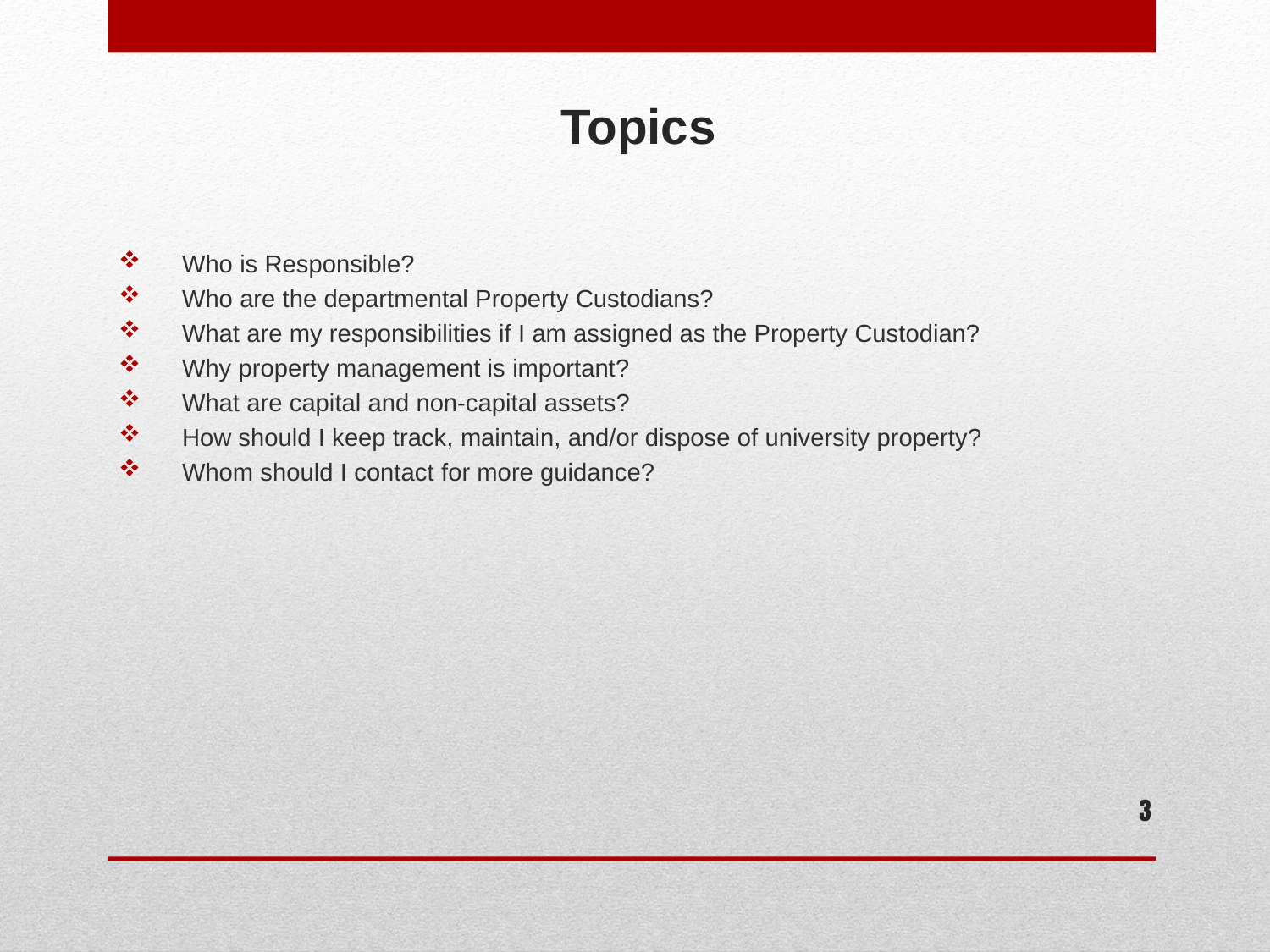

# Topics
Who is Responsible?
Who are the departmental Property Custodians?
What are my responsibilities if I am assigned as the Property Custodian?
Why property management is important?
What are capital and non-capital assets?
How should I keep track, maintain, and/or dispose of university property?
Whom should I contact for more guidance?

3